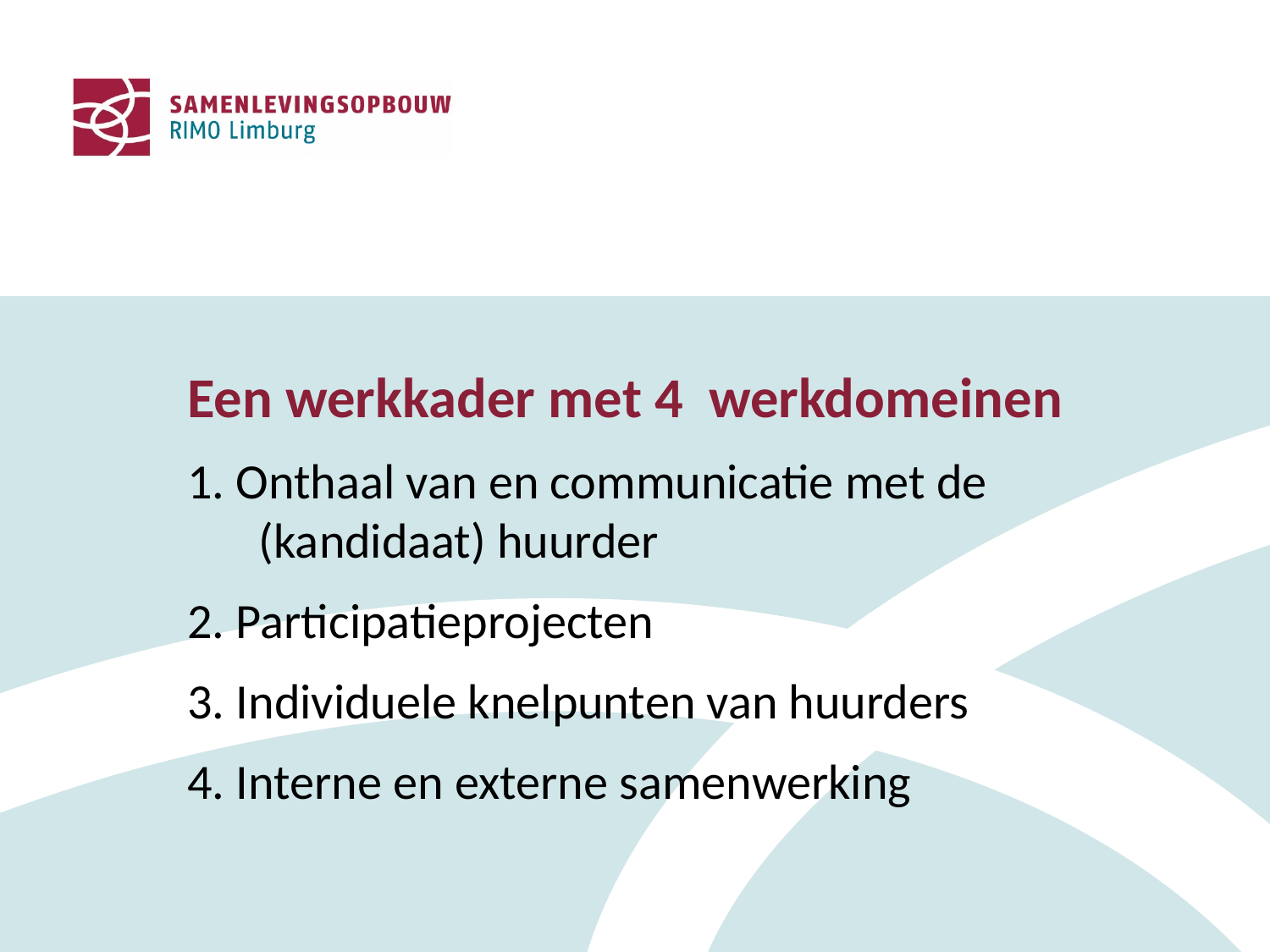

Een werkkader met 4  werkdomeinen
1. Onthaal van en communicatie met de (kandidaat) huurder
2. Participatieprojecten
3. Individuele knelpunten van huurders
4. Interne en externe samenwerking